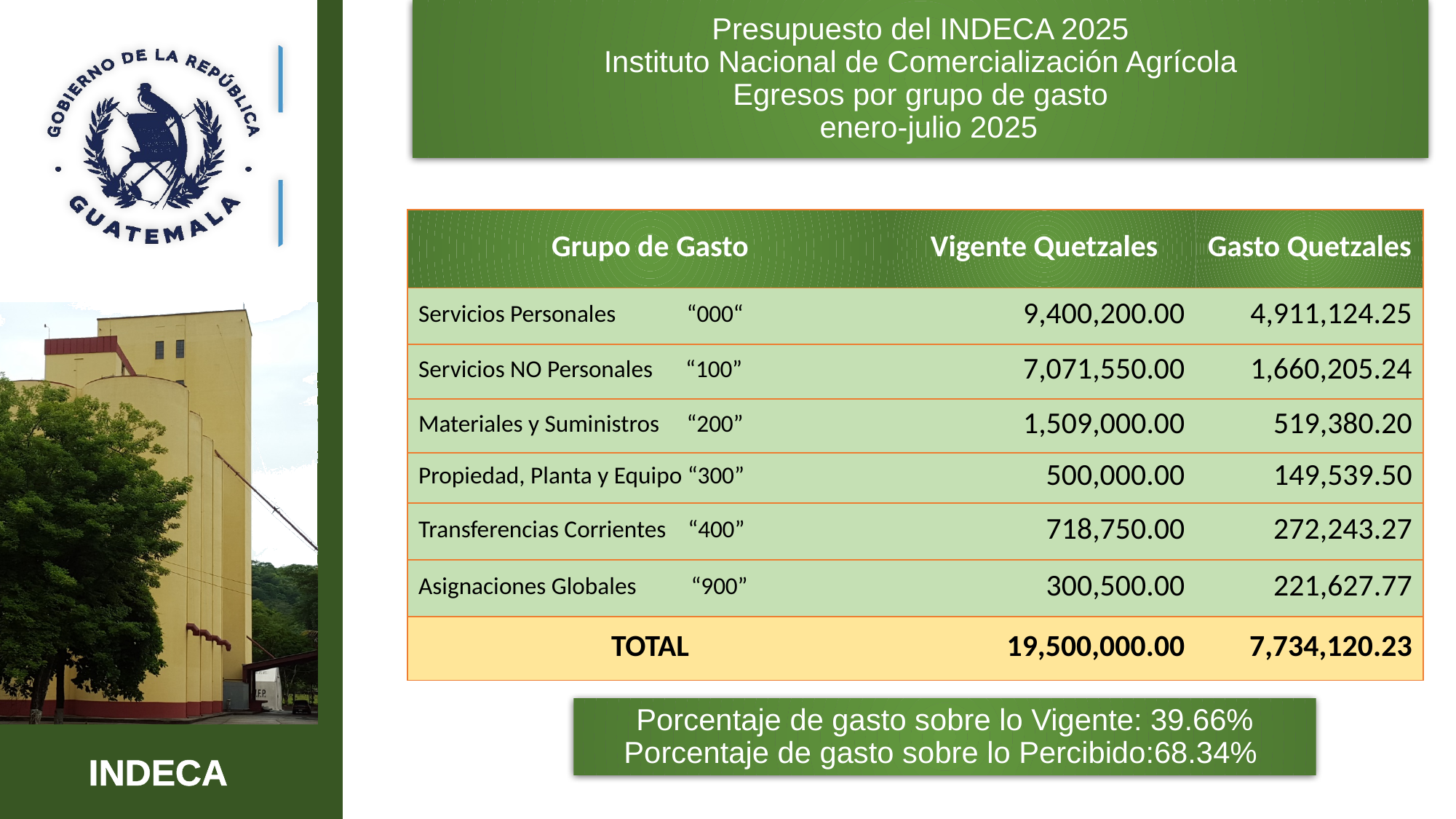

Presupuesto del INDECA 2025
Instituto Nacional de Comercialización Agrícola
Egresos por grupo de gasto
  enero-julio 2025
| Grupo de Gasto | Vigente Quetzales | Gasto Quetzales |
| --- | --- | --- |
| Servicios Personales “000“ | 9,400,200.00 | 4,911,124.25 |
| Servicios NO Personales “100” | 7,071,550.00 | 1,660,205.24 |
| Materiales y Suministros “200” | 1,509,000.00 | 519,380.20 |
| Propiedad, Planta y Equipo “300” | 500,000.00 | 149,539.50 |
| Transferencias Corrientes “400” | 718,750.00 | 272,243.27 |
| Asignaciones Globales “900” | 300,500.00 | 221,627.77 |
| TOTAL | 19,500,000.00 | 7,734,120.23 |
Porcentaje de gasto sobre lo Vigente: 39.66%
Porcentaje de gasto sobre lo Percibido:68.34%
10